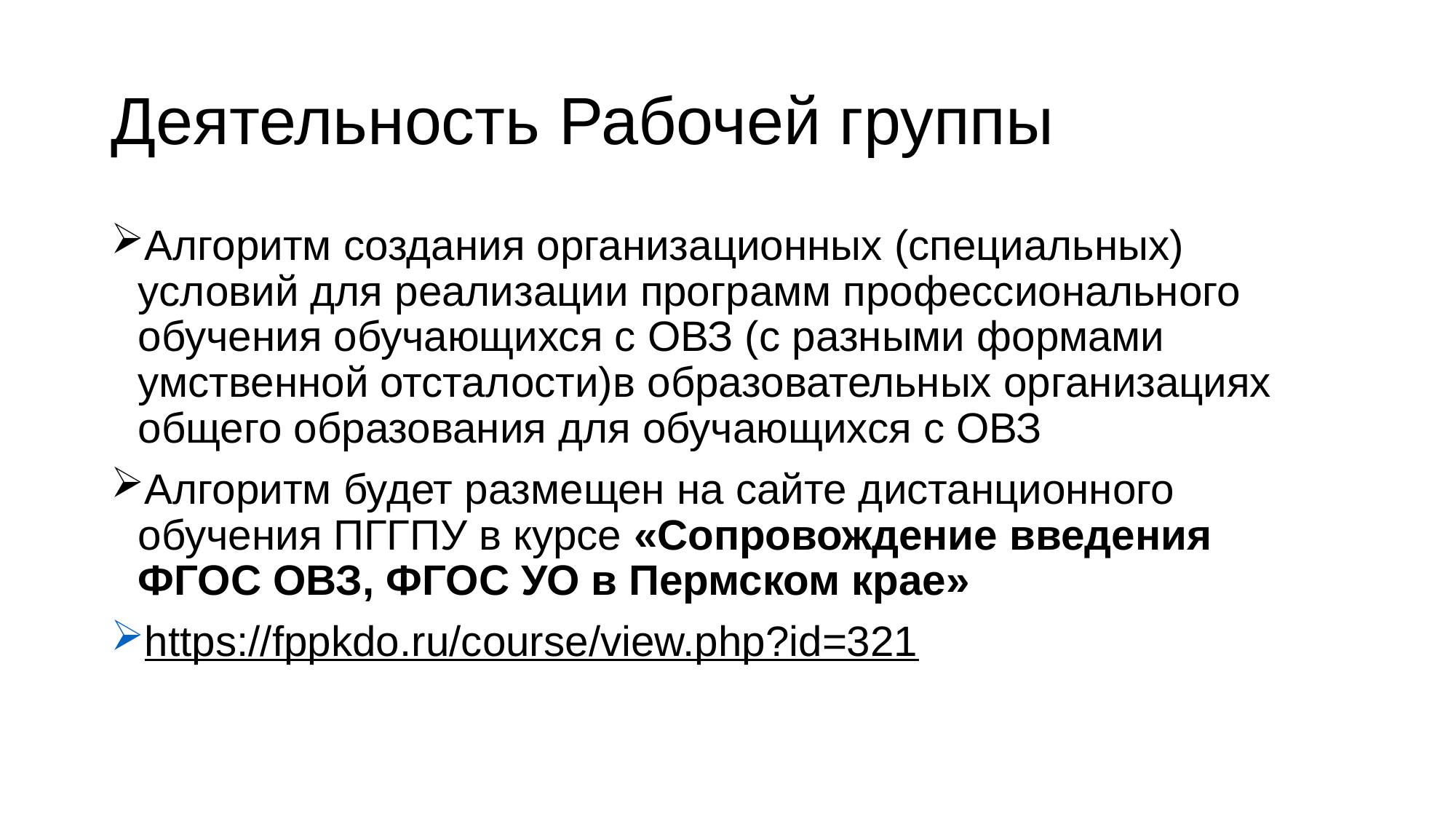

# Деятельность Рабочей группы
Алгоритм создания организационных (специальных) условий для реализации программ профессионального обучения обучающихся с ОВЗ (с разными формами умственной отсталости)в образовательных организациях общего образования для обучающихся с ОВЗ
Алгоритм будет размещен на сайте дистанционного обучения ПГГПУ в курсе «Сопровождение введения ФГОС ОВЗ, ФГОС УО в Пермском крае»
https://fppkdo.ru/course/view.php?id=321